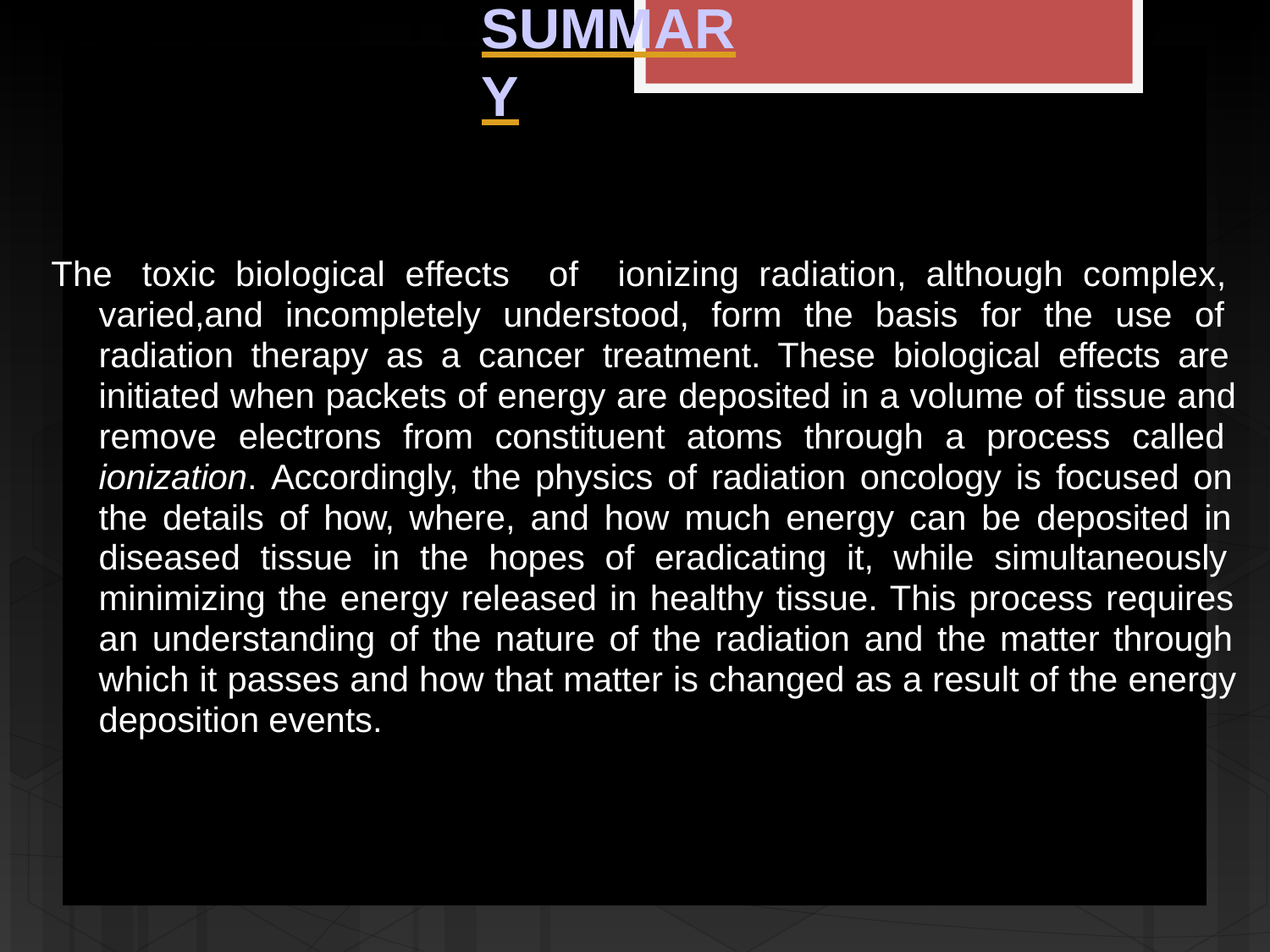

# SUMMARY
The toxic biological effects  of  ionizing radiation, although complex,  varied,and incompletely understood, form the basis for the use of  radiation therapy as a cancer treatment. These biological effects are  initiated when packets of energy are deposited in a volume of tissue and  remove electrons from constituent atoms through a process called  ionization. Accordingly, the physics of radiation oncology is focused on  the details of how, where, and how much energy can be deposited in  diseased tissue in the hopes of eradicating it, while simultaneously  minimizing the energy released in healthy tissue. This process requires  an understanding of the nature of the radiation and the matter through  which it passes and how that matter is changed as a result of the energy  deposition events.